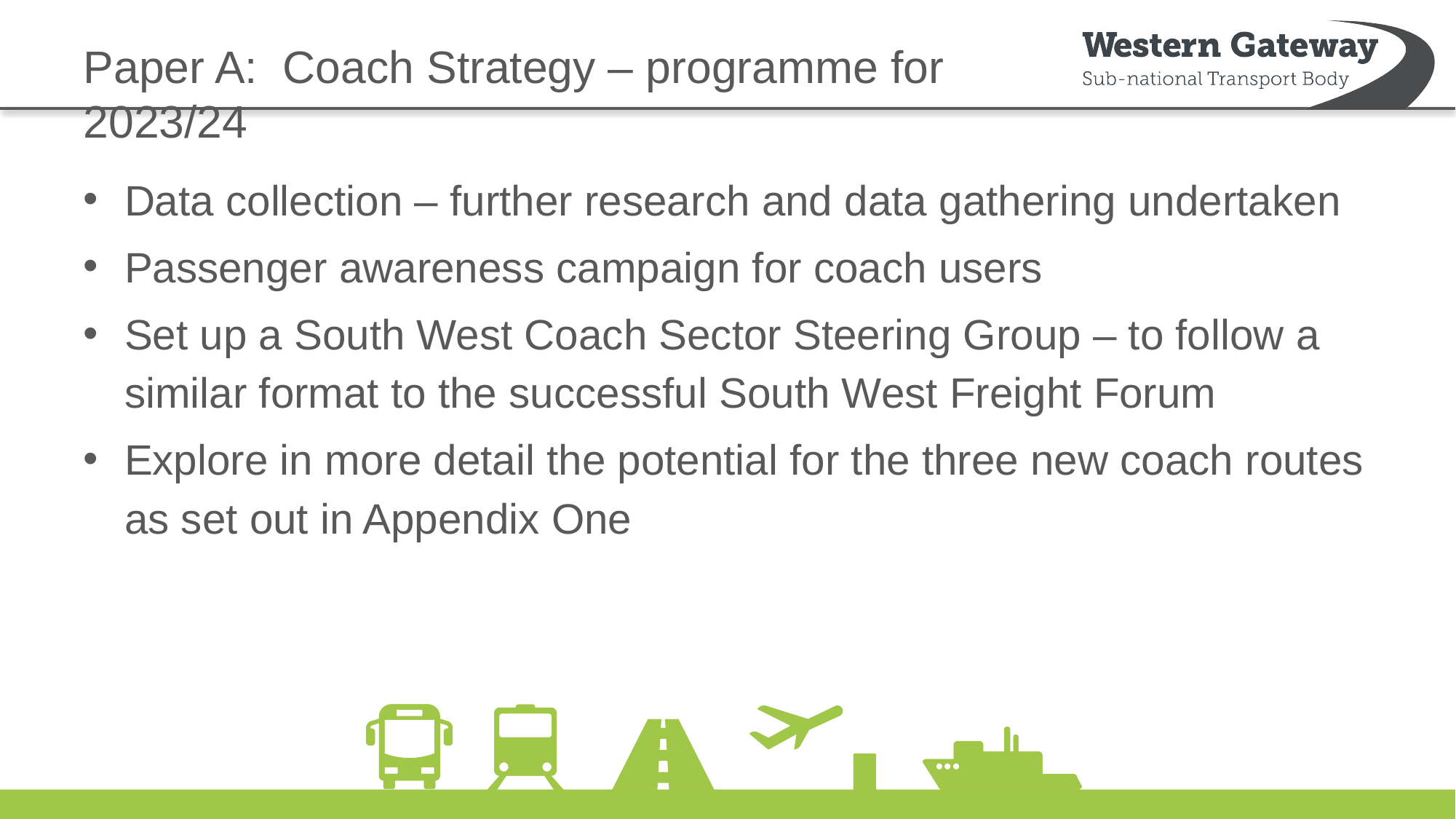

# Paper A:  Coach Strategy – programme for 2023/24
Data collection – further research and data gathering undertaken
Passenger awareness campaign for coach users
Set up a South West Coach Sector Steering Group – to follow a similar format to the successful South West Freight Forum
Explore in more detail the potential for the three new coach routes as set out in Appendix One